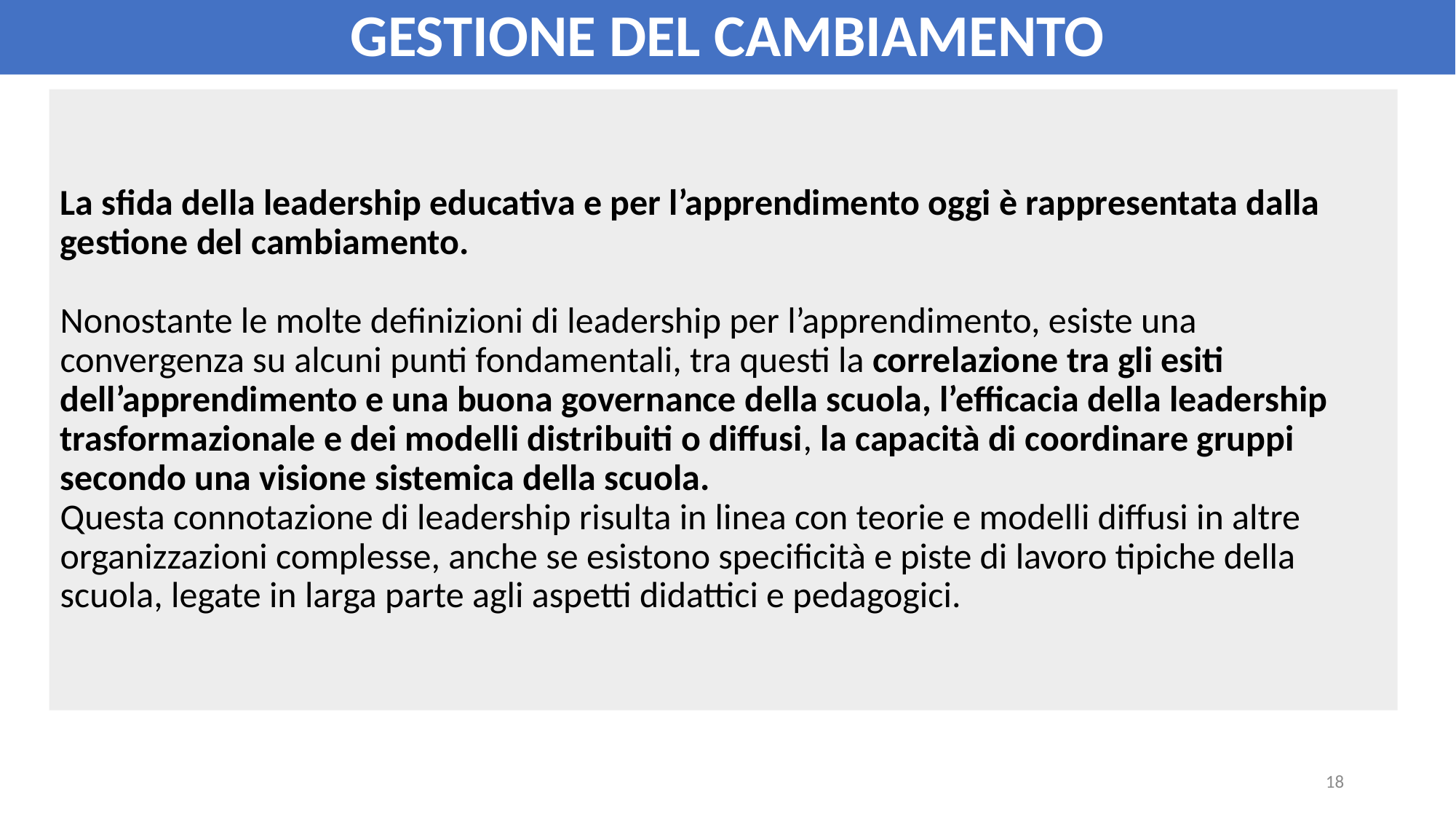

GESTIONE DEL CAMBIAMENTO
# La sfida della leadership educativa e per l’apprendimento oggi è rappresentata dalla gestione del cambiamento. Nonostante le molte definizioni di leadership per l’apprendimento, esiste una convergenza su alcuni punti fondamentali, tra questi la correlazione tra gli esiti dell’apprendimento e una buona governance della scuola, l’efficacia della leadership trasformazionale e dei modelli distribuiti o diffusi, la capacità di coordinare gruppi secondo una visione sistemica della scuola. Questa connotazione di leadership risulta in linea con teorie e modelli diffusi in altre organizzazioni complesse, anche se esistono specificità e piste di lavoro tipiche della scuola, legate in larga parte agli aspetti didattici e pedagogici.
18